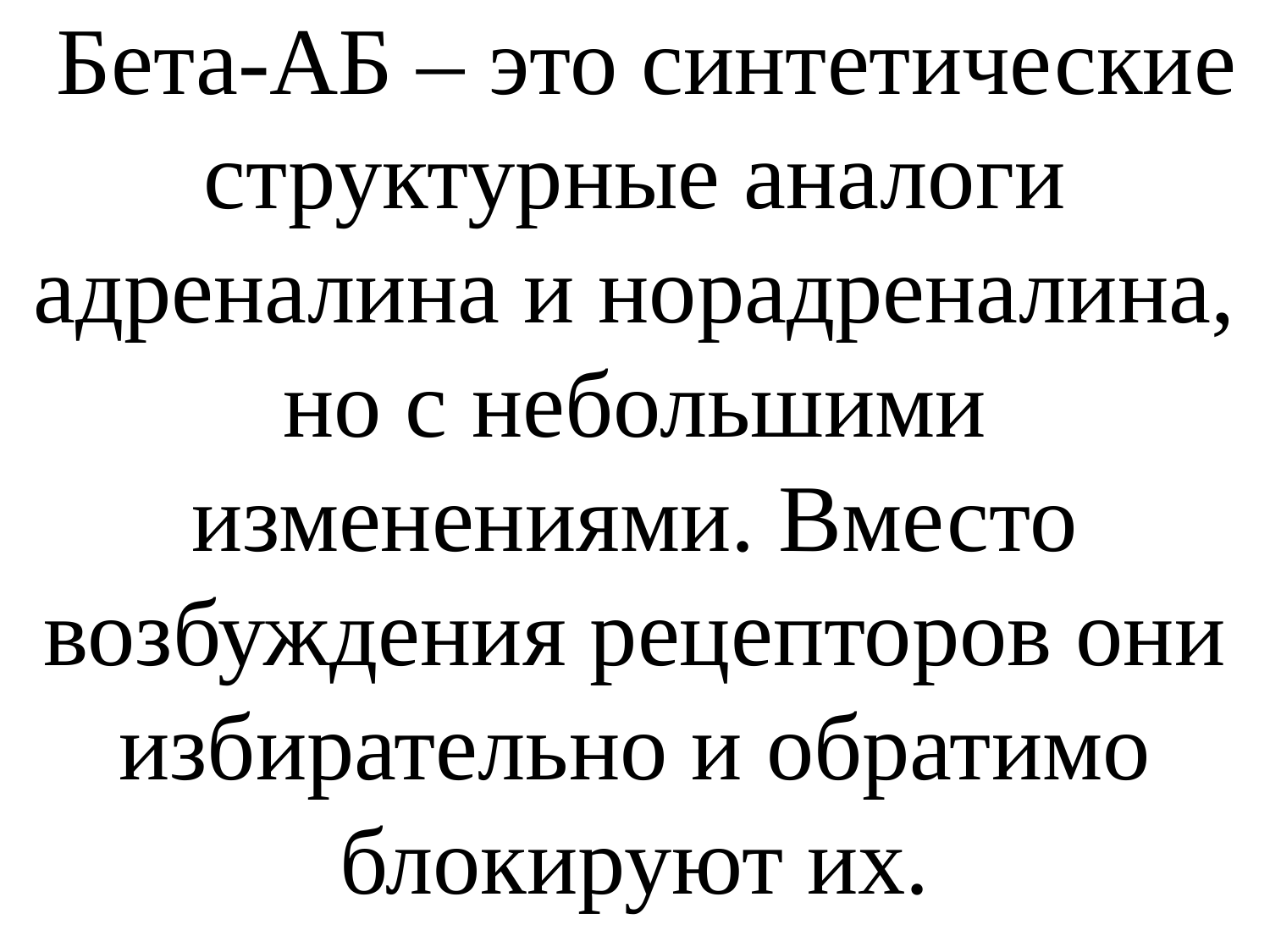

# Бета-АБ – это синтетические структурные аналоги адреналина и норадреналина, но с небольшими изменениями. Вместо возбуждения рецепторов они избирательно и обратимо блокируют их.